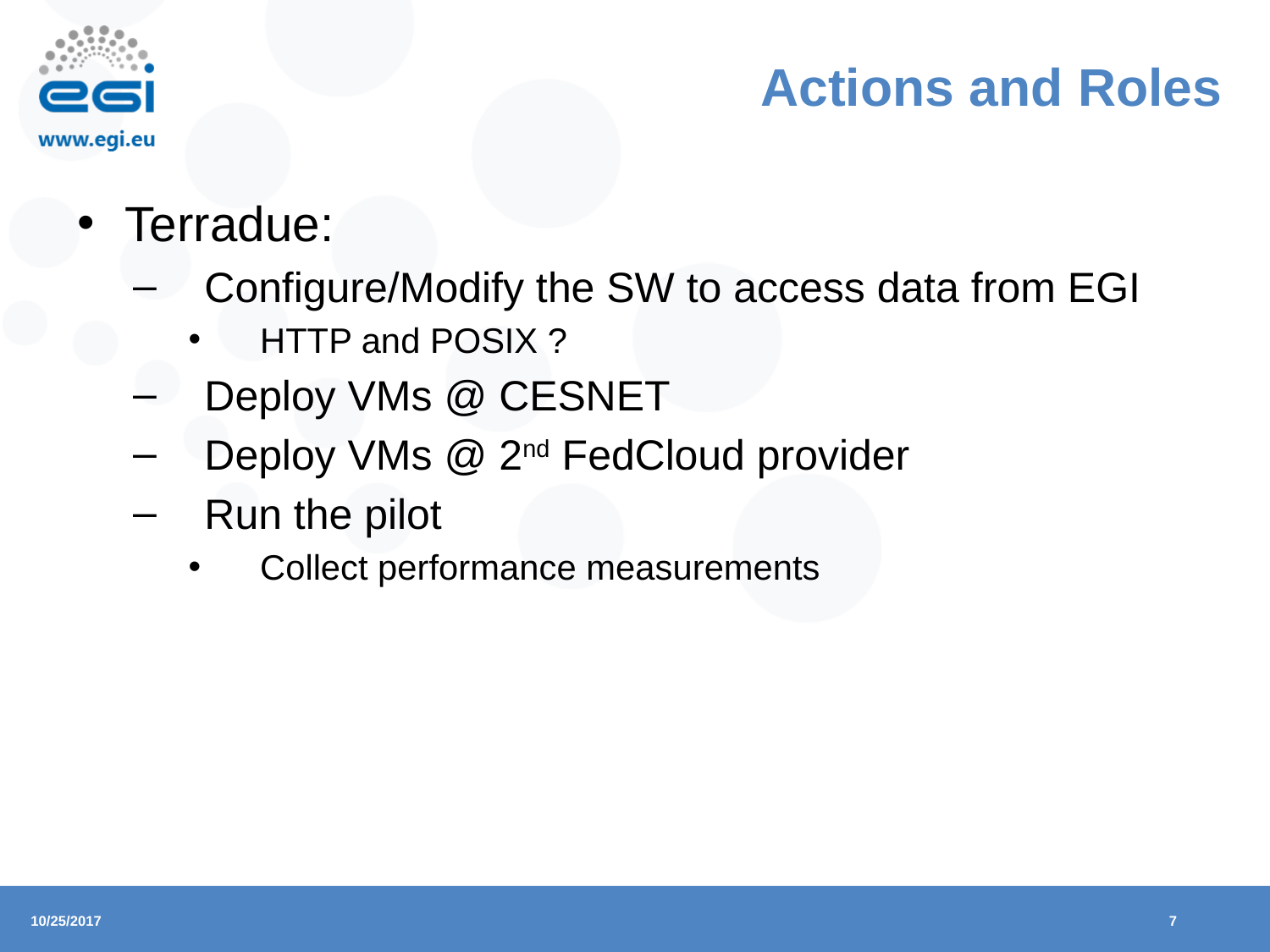

# Actions and Roles
Terradue:
Configure/Modify the SW to access data from EGI
HTTP and POSIX ?
Deploy VMs @ CESNET
Deploy VMs @ 2nd FedCloud provider
Run the pilot
Collect performance measurements